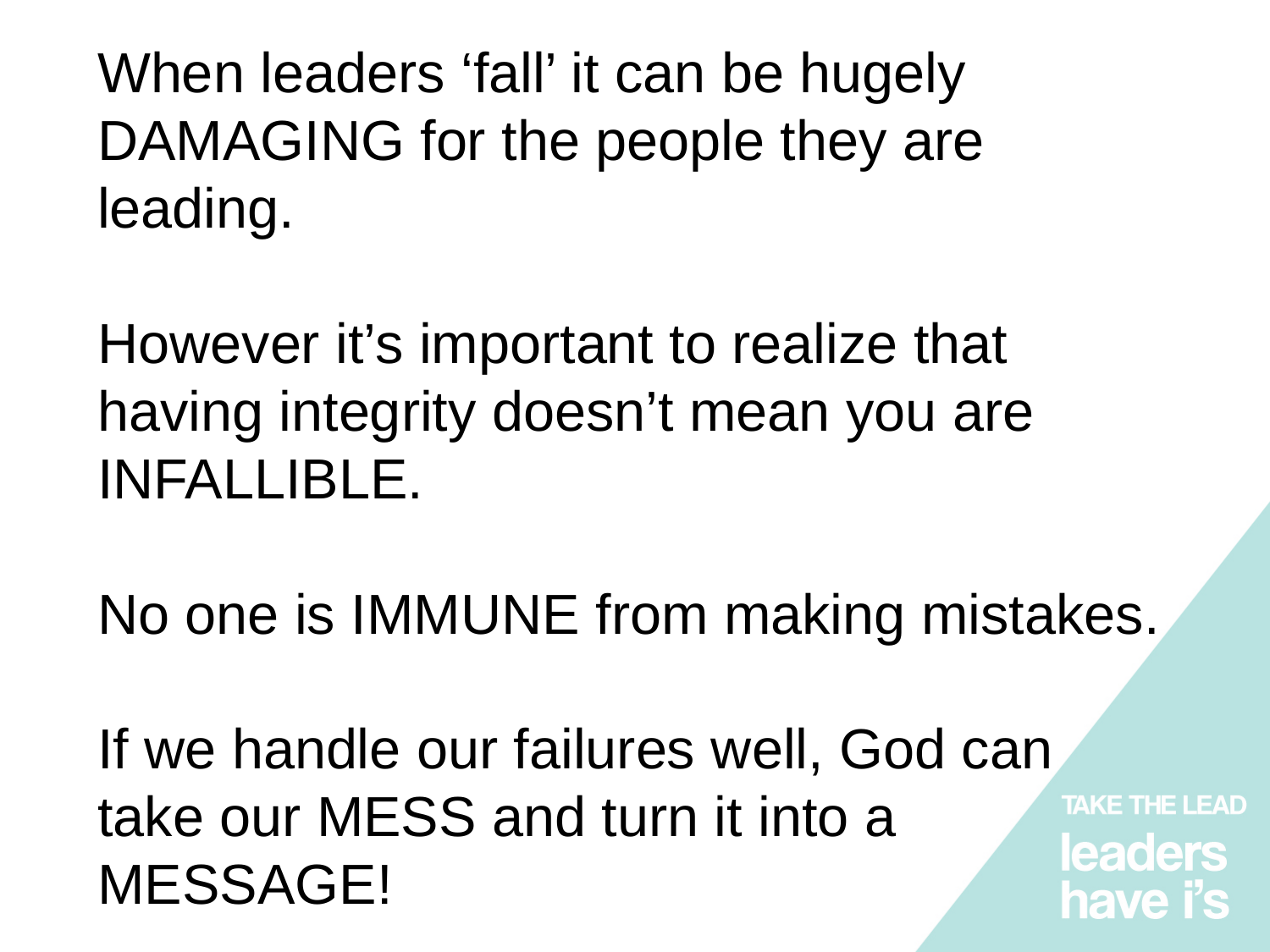

# When leaders ‘fall’ it can be hugely DAMAGING for the people they are leading. However it’s important to realize that having integrity doesn’t mean you are INFALLIBLE. No one is IMMUNE from making mistakes. If we handle our failures well, God can take our MESS and turn it into a MESSAGE!